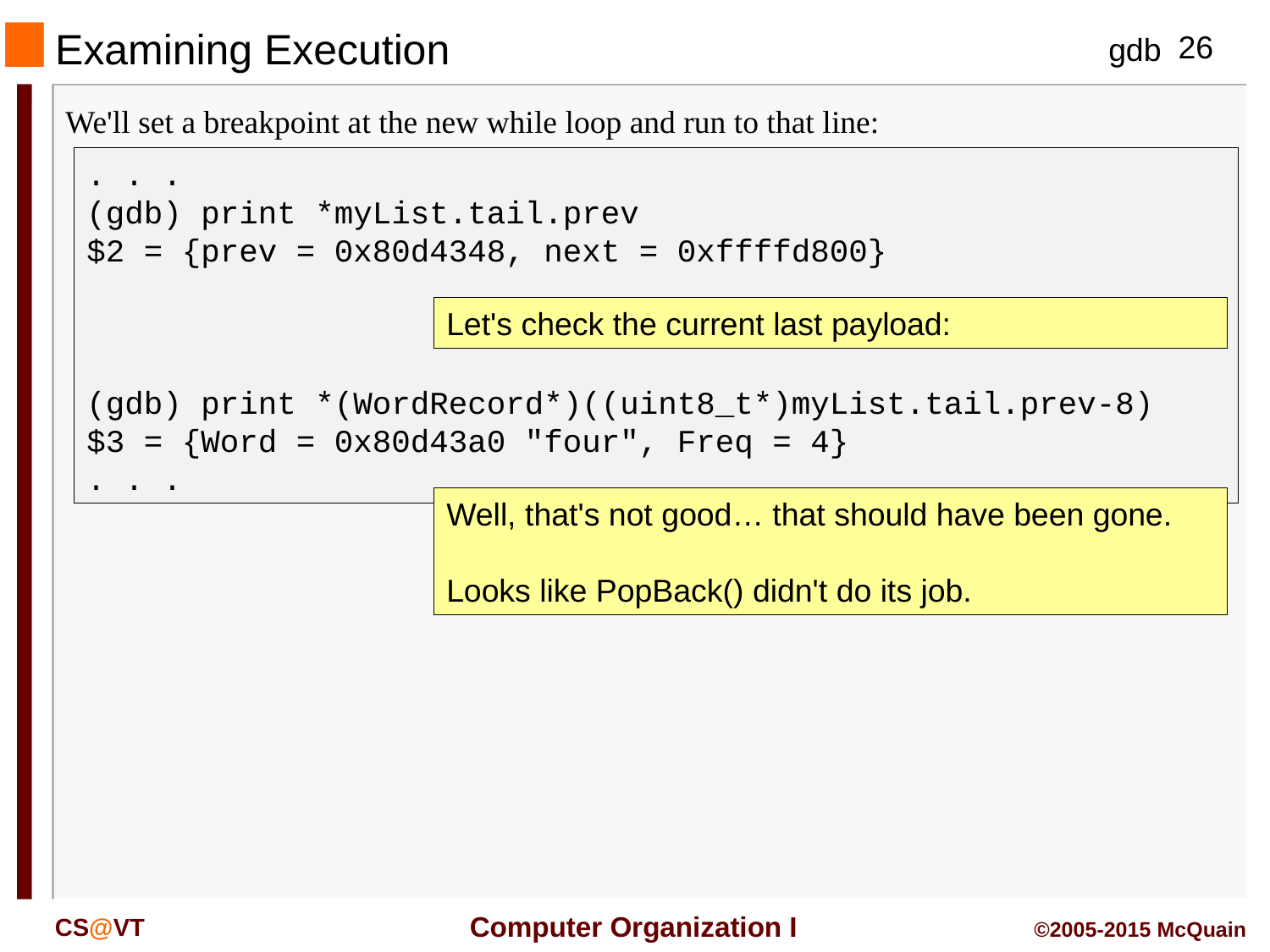

Examining Execution
We'll set a breakpoint at the new while loop and run to that line:
. . .
(gdb) print *myList.tail.prev
$2 = {prev = 0x80d4348, next = 0xffffd800}

(gdb) print *(WordRecord*)((uint8_t*)myList.tail.prev-8)
$3 = {Word = 0x80d43a0 "four", Freq = 4}
. . .
Let's check the current last payload:
Well, that's not good… that should have been gone.

Looks like PopBack() didn't do its job.